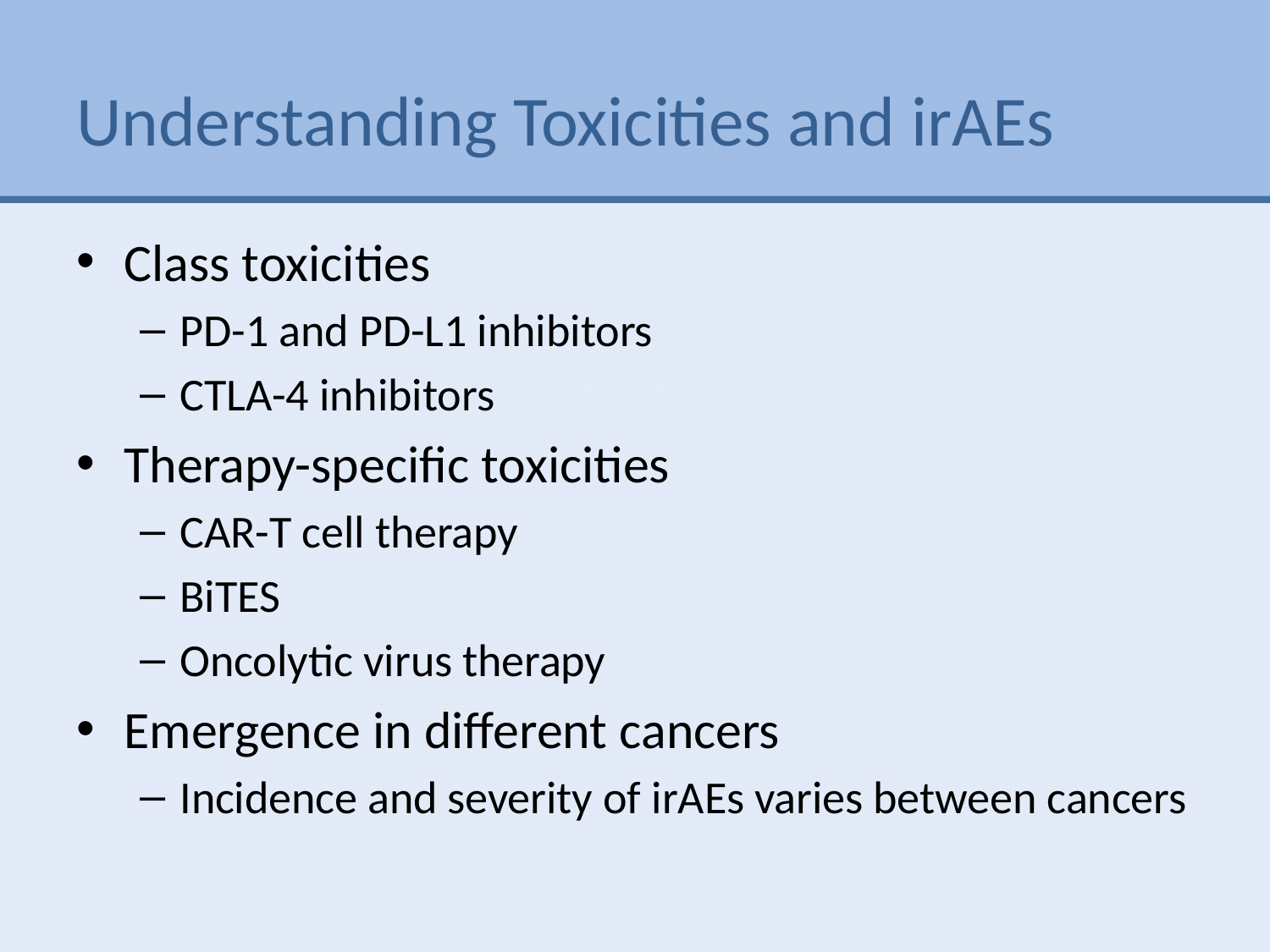

# Understanding Toxicities and irAEs
Class toxicities
PD-1 and PD-L1 inhibitors
CTLA-4 inhibitors
Therapy-specific toxicities
CAR-T cell therapy
BiTES
Oncolytic virus therapy
Emergence in different cancers
Incidence and severity of irAEs varies between cancers